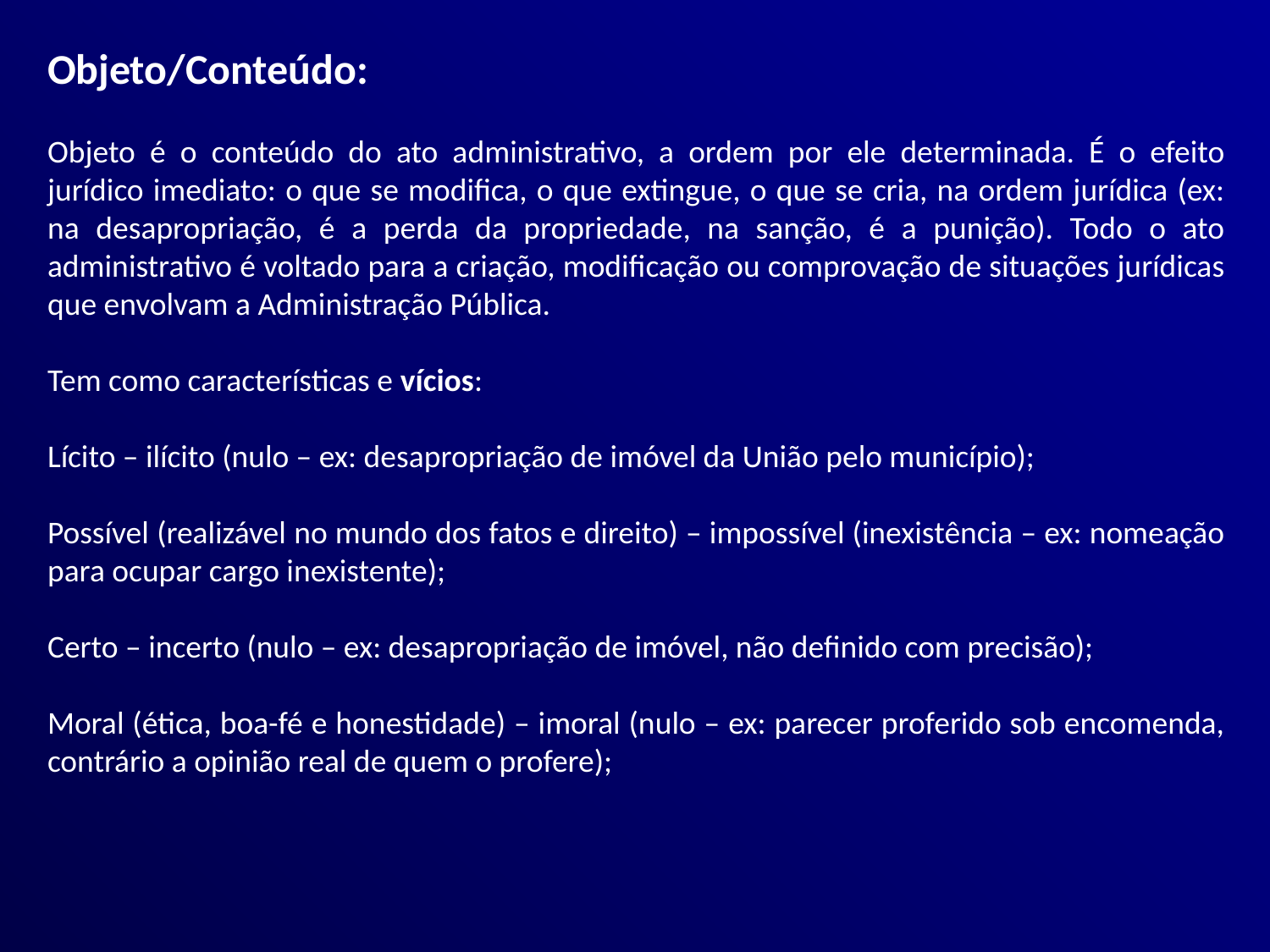

Objeto/Conteúdo:

Objeto é o conteúdo do ato administrativo, a ordem por ele determinada. É o efeito jurídico imediato: o que se modifica, o que extingue, o que se cria, na ordem jurídica (ex: na desapropriação, é a perda da propriedade, na sanção, é a punição). Todo o ato administrativo é voltado para a criação, modificação ou comprovação de situações jurídicas que envolvam a Administração Pública.

Tem como características e vícios:

Lícito – ilícito (nulo – ex: desapropriação de imóvel da União pelo município);

Possível (realizável no mundo dos fatos e direito) – impossível (inexistência – ex: nomeação para ocupar cargo inexistente);

Certo – incerto (nulo – ex: desapropriação de imóvel, não definido com precisão);

Moral (ética, boa-fé e honestidade) – imoral (nulo – ex: parecer proferido sob encomenda, contrário a opinião real de quem o profere);